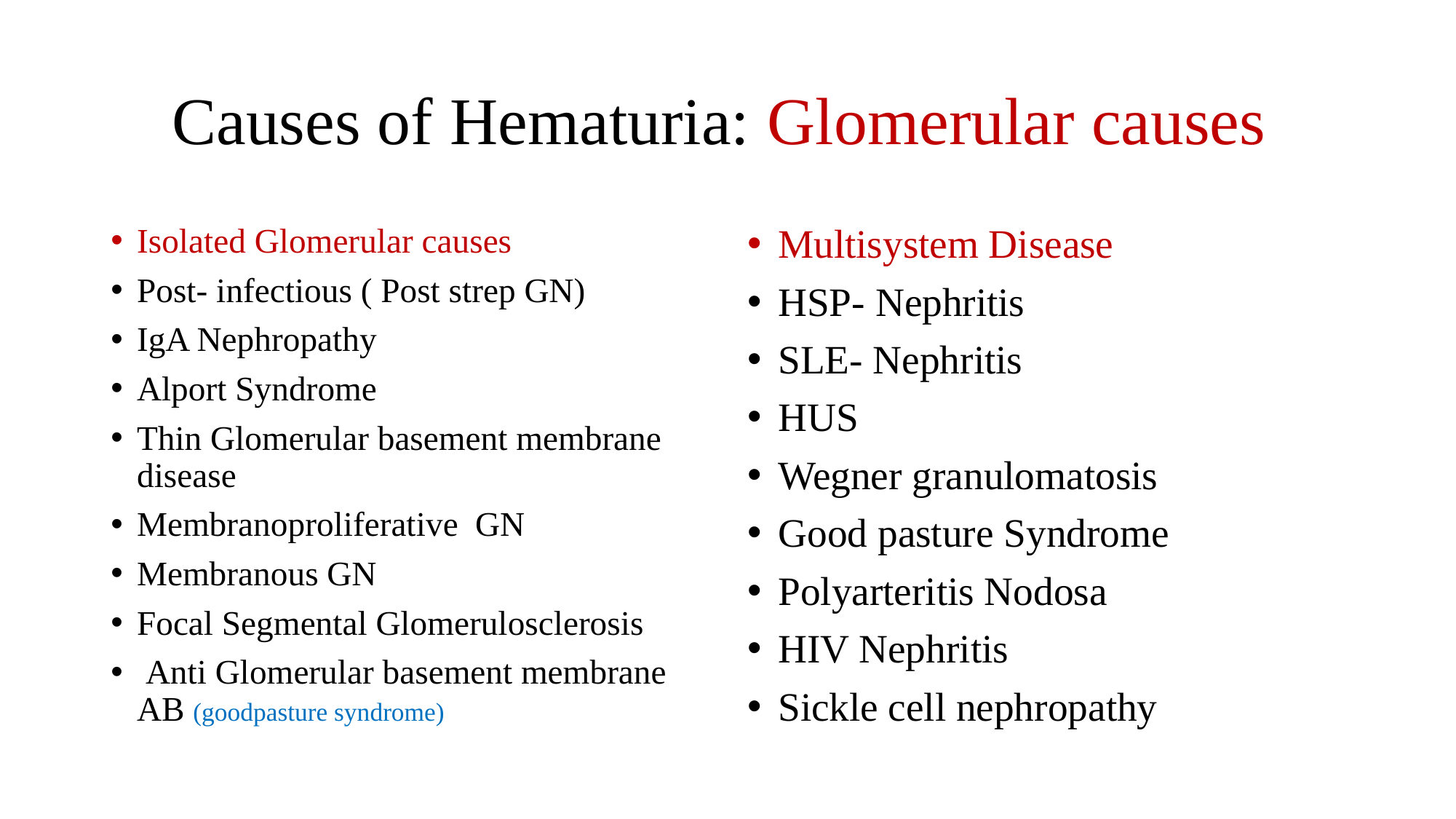

# Causes of Hematuria: Glomerular causes
Isolated Glomerular causes
Post- infectious ( Post strep GN)
IgA Nephropathy
Alport Syndrome
Thin Glomerular basement membrane disease
Membranoproliferative  GN
Membranous GN
Focal Segmental Glomerulosclerosis
 Anti Glomerular basement membrane AB (goodpasture syndrome)

Multisystem Disease
HSP- Nephritis
SLE- Nephritis
HUS
Wegner granulomatosis
Good pasture Syndrome
Polyarteritis Nodosa
HIV Nephritis
Sickle cell nephropathy